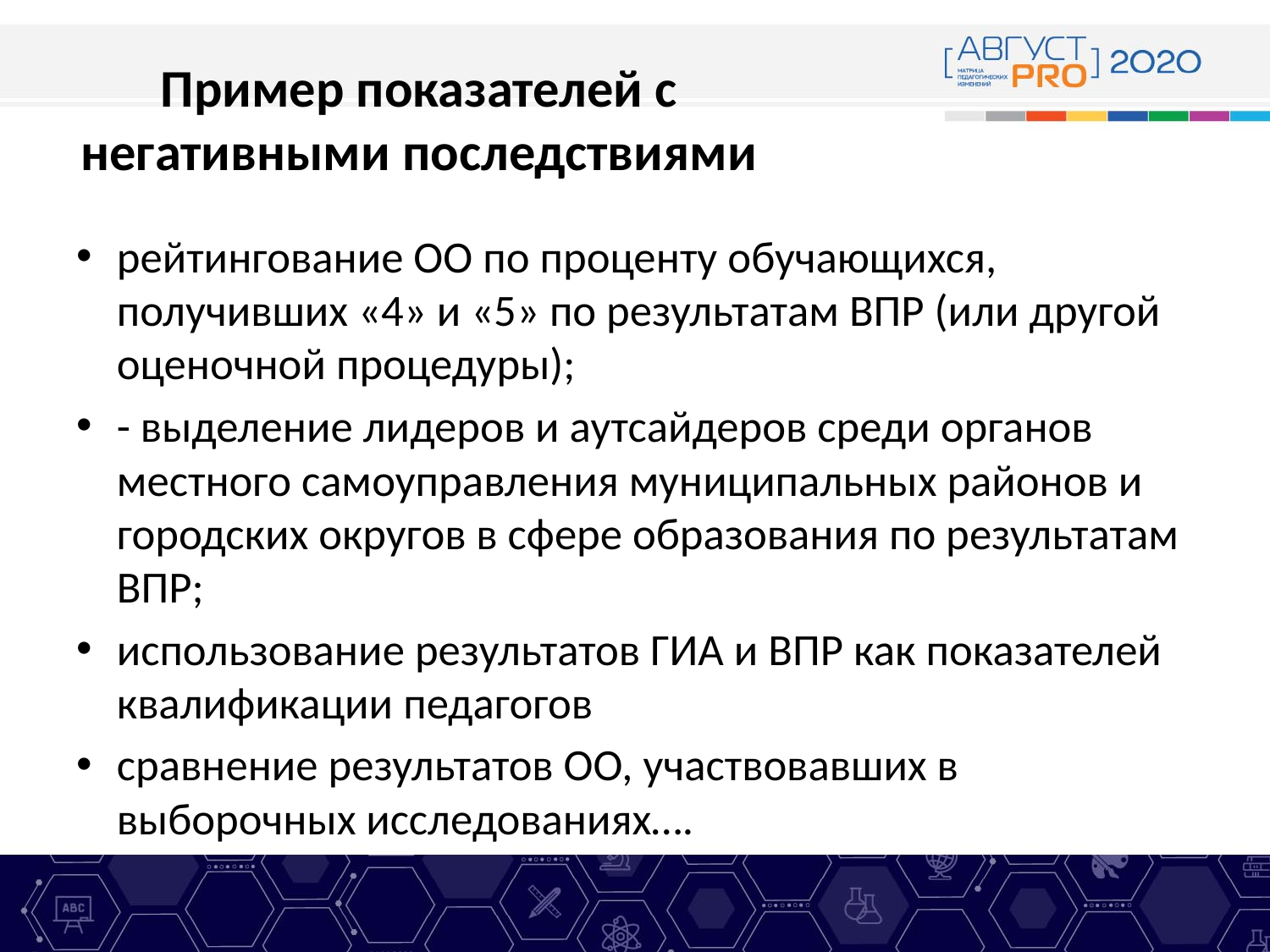

# Пример показателей с негативными последствиями
рейтингование ОО по проценту обучающихся, получивших «4» и «5» по результатам ВПР (или другой оценочной процедуры);
- выделение лидеров и аутсайдеров среди органов местного самоуправления муниципальных районов и городских округов в сфере образования по результатам ВПР;
использование результатов ГИА и ВПР как показателей квалификации педагогов
сравнение результатов ОО, участвовавших в выборочных исследованиях….